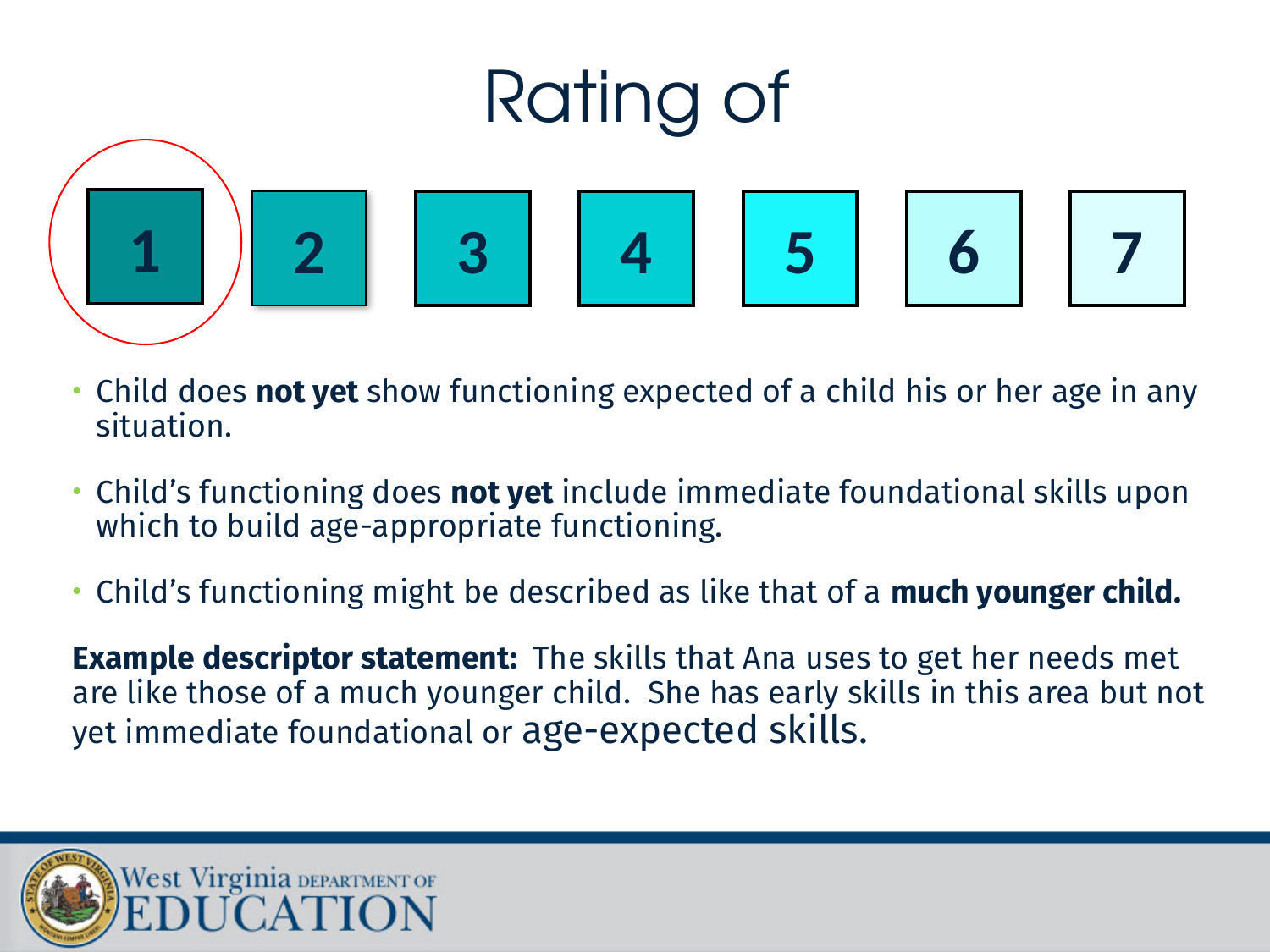

Rating of
# Rating of 1

1
2
3
4
5
6
7
Child does not yet show functioning expected of a child his or her age in any situation.
Child’s functioning does not yet include immediate foundational skills upon which to build age-appropriate functioning.
Child’s functioning might be described as like that of a much younger child.
Example descriptor statement:  The skills that Ana uses to get her needs met are like those of a much younger child.  She has early skills in this area but not yet immediate foundational or age-expected skills.